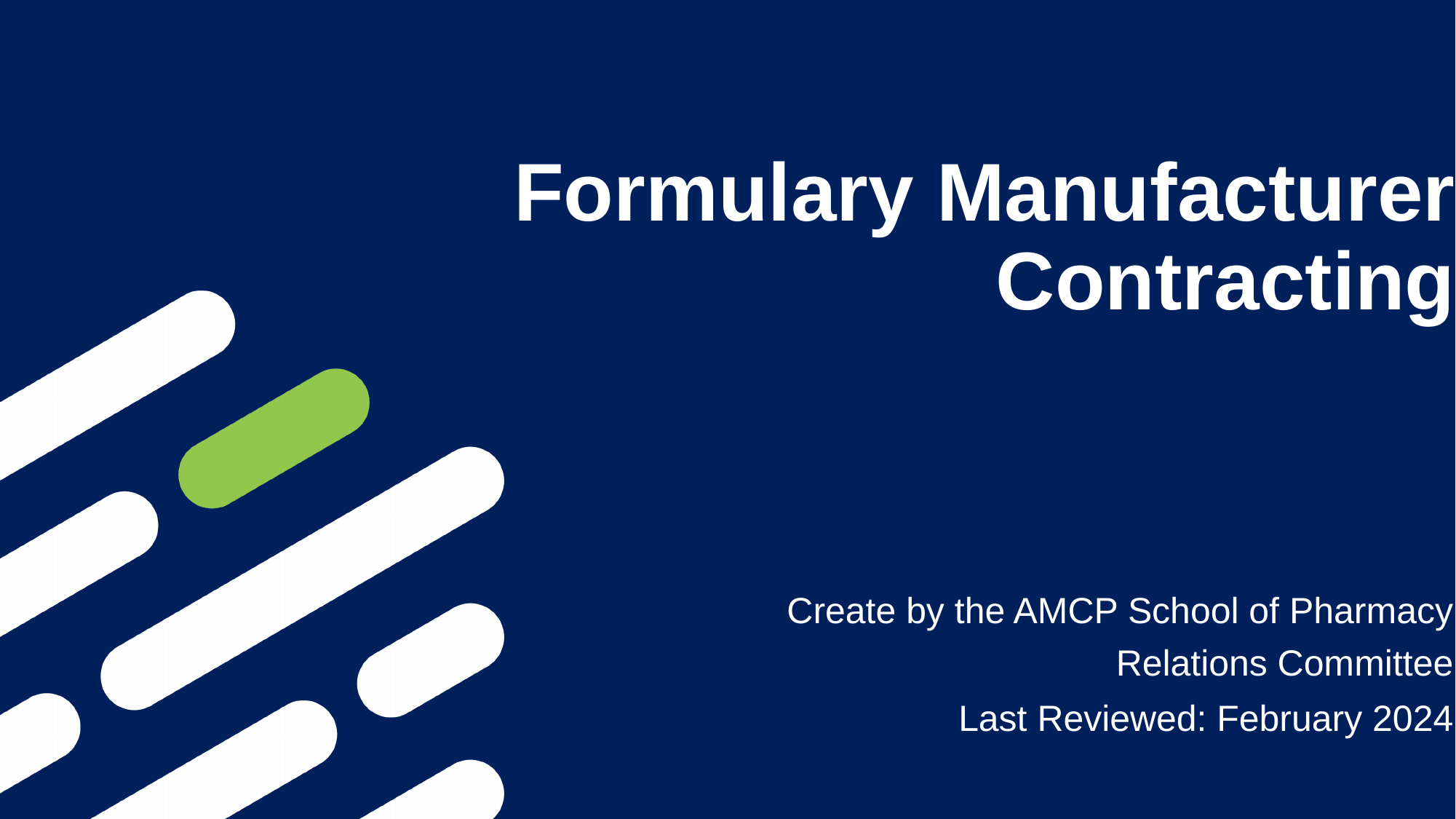

# Formulary Manufacturer Contracting
Create by the AMCP School of Pharmacy Relations Committee
Last Reviewed: February 2024